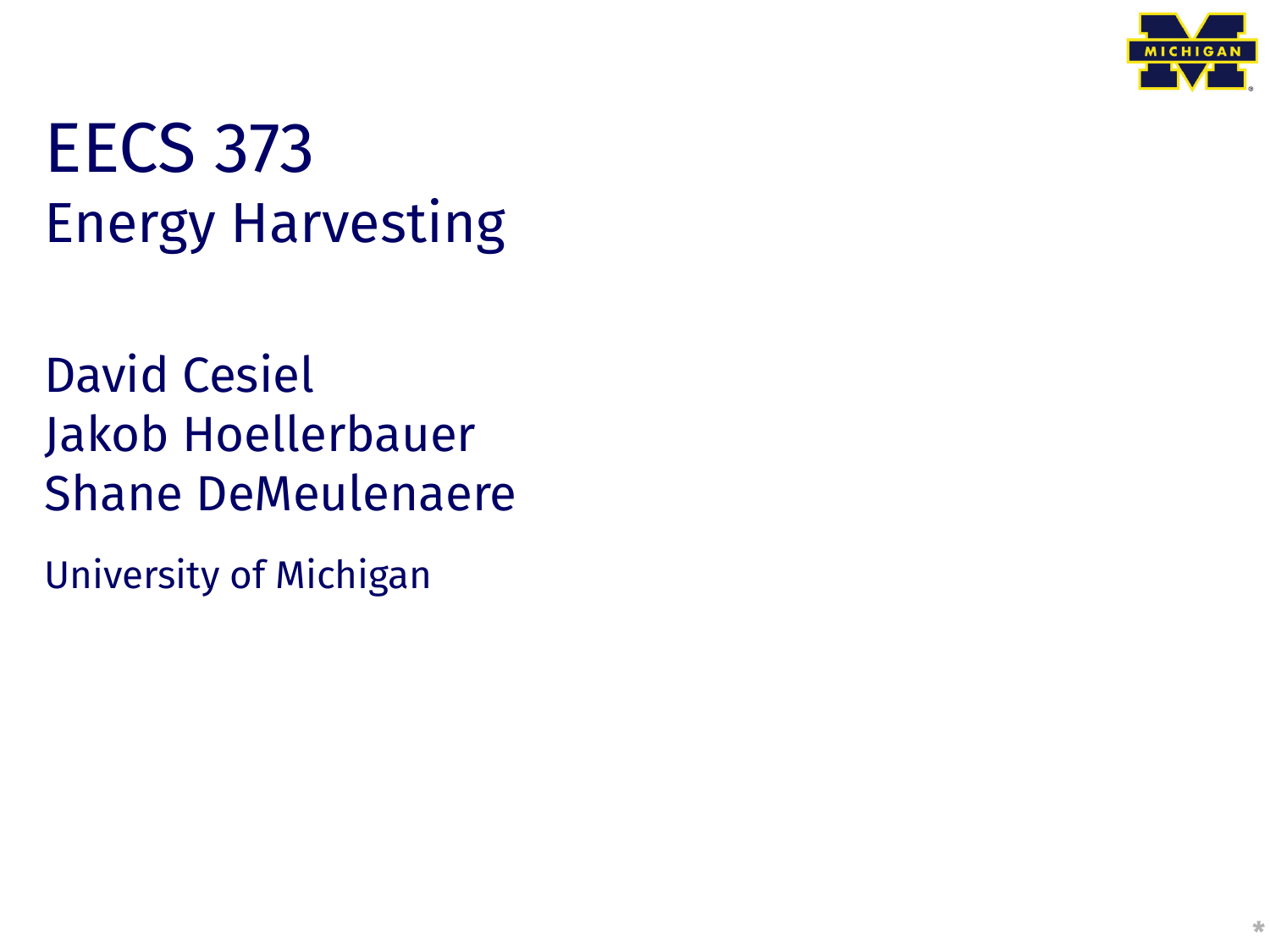

EECS 373
Energy Harvesting

David Cesiel
Jakob Hoellerbauer
Shane DeMeulenaere

University of Michigan

*